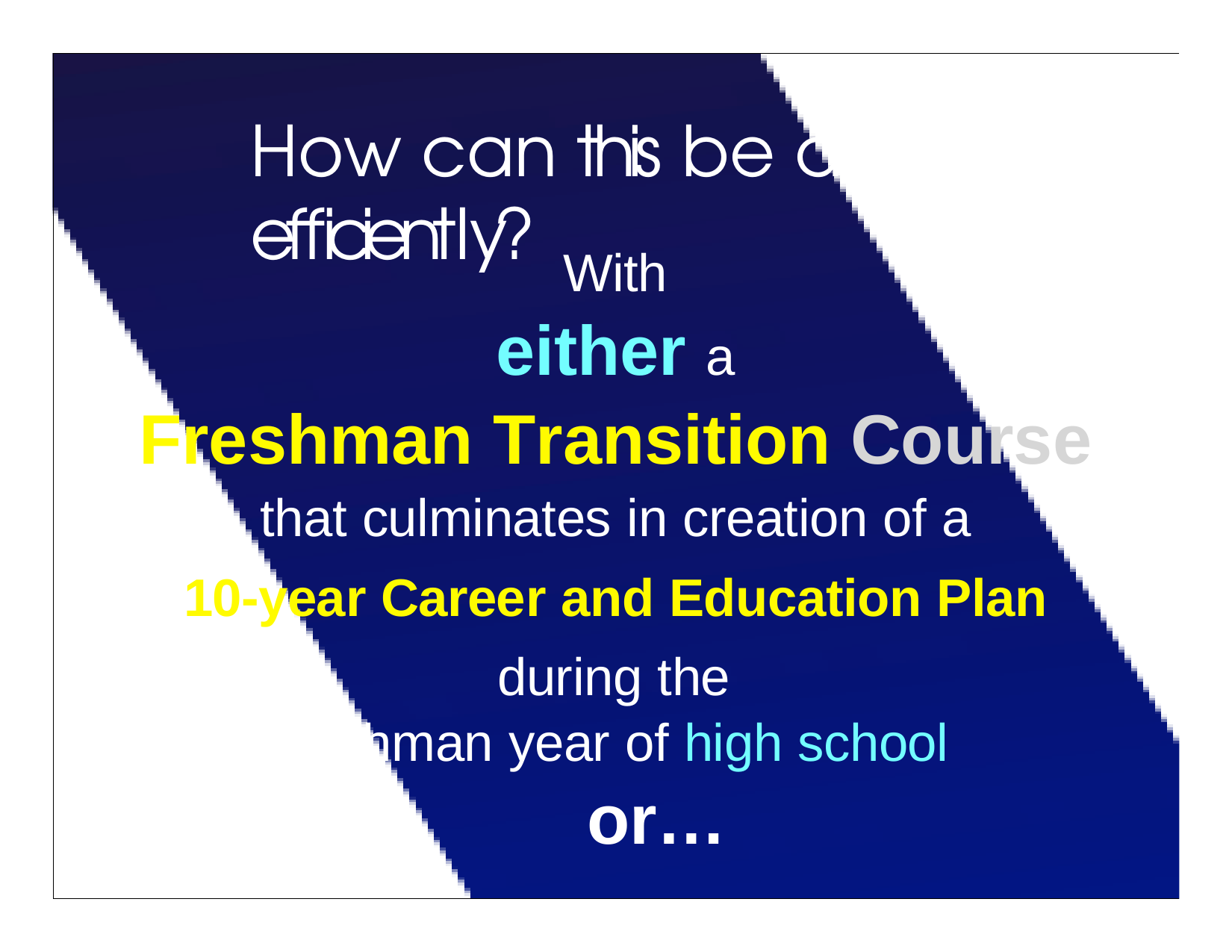

# How can this be done efficiently?
With
either a
Freshman Transition Course
that culminates in creation of a
10-year Career and Education Plan
during the freshman year of high school
or…
30